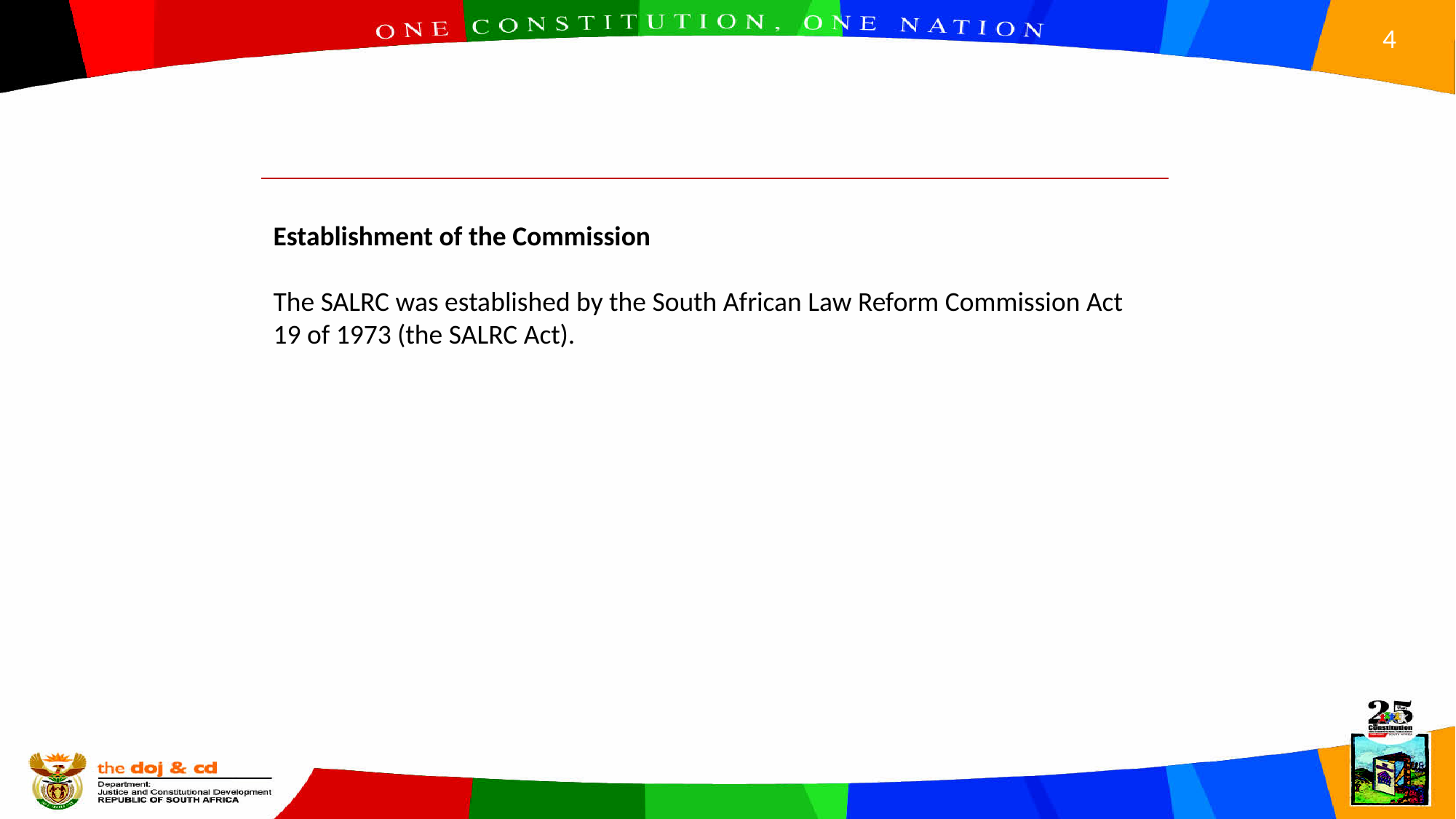

Establishment of the Commission
The SALRC was established by the South African Law Reform Commission Act 19 of 1973 (the SALRC Act).